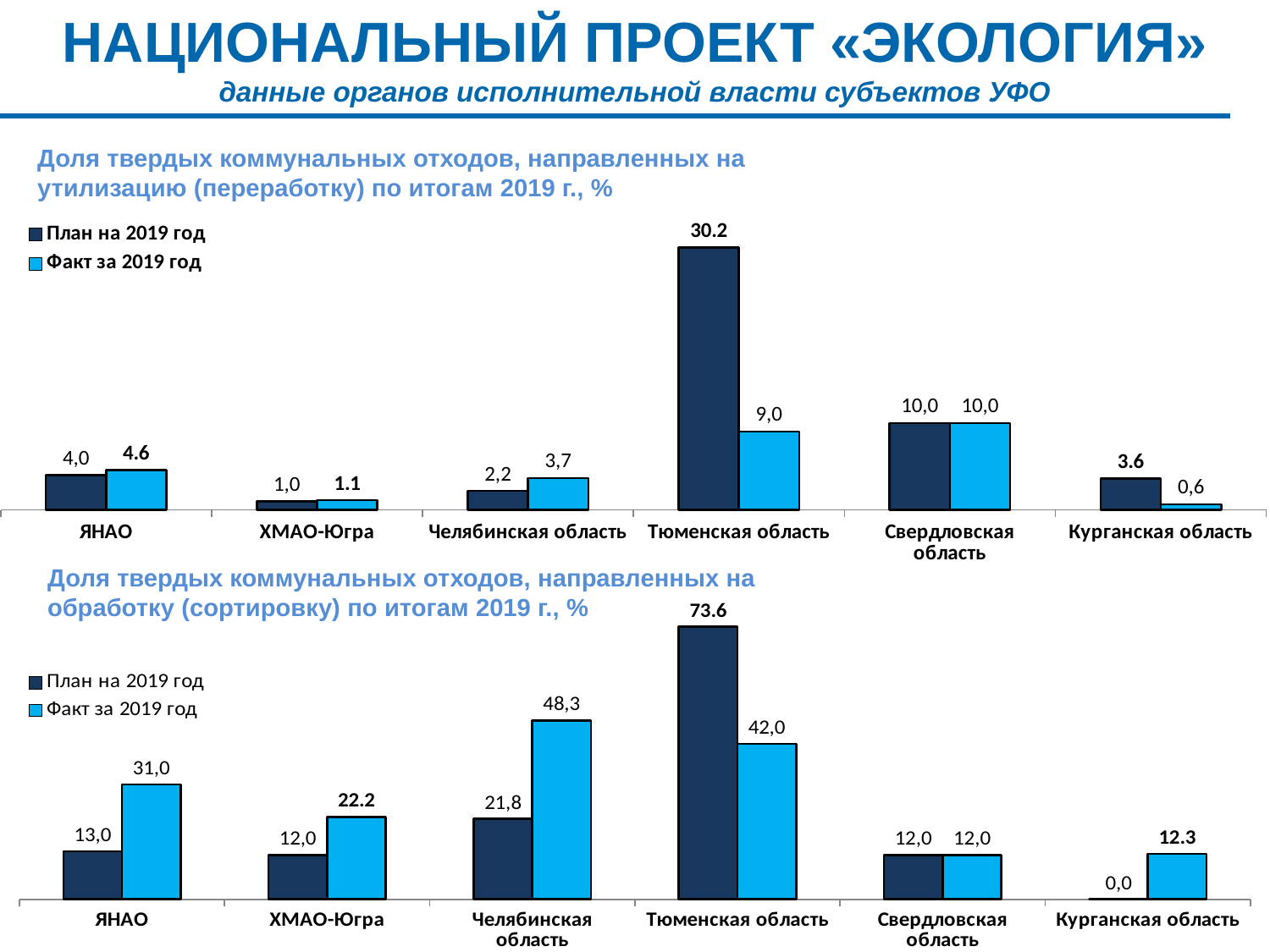

НАЦИОНАЛЬНЫЙ ПРОЕКТ «ЭКОЛОГИЯ»
данные органов исполнительной власти субъектов УФО
Доля твердых коммунальных отходов, направленных на утилизацию (переработку) по итогам 2019 г., %

### Chart

| Category |  |  |
|---|---|---|
| ЯНАО | 4.0 | 4.6 |
| ХМАО-Югра | 1.0 | 1.1 |
| Челябинская область | 2.18 | 3.65 |
| Тюменская область | 30.2 | 9.01 |
| Свердловская область | 10.0 | 10.0 |
| Курганская область | 3.6 | 0.6300000000000026 |
Доля твердых коммунальных отходов, направленных на обработку (сортировку) по итогам 2019 г., %

### Chart

| Category |  |  |
|---|---|---|
| ЯНАО | 13.0 | 31.01 |
| ХМАО-Югра | 12.0 | 22.2 |
| Челябинская область | 21.75 | 48.28 |
| Тюменская область | 73.6 | 42.0 |
| Свердловская область | 12.0 | 12.0 |
| Курганская область | 0.0 | 12.3 |